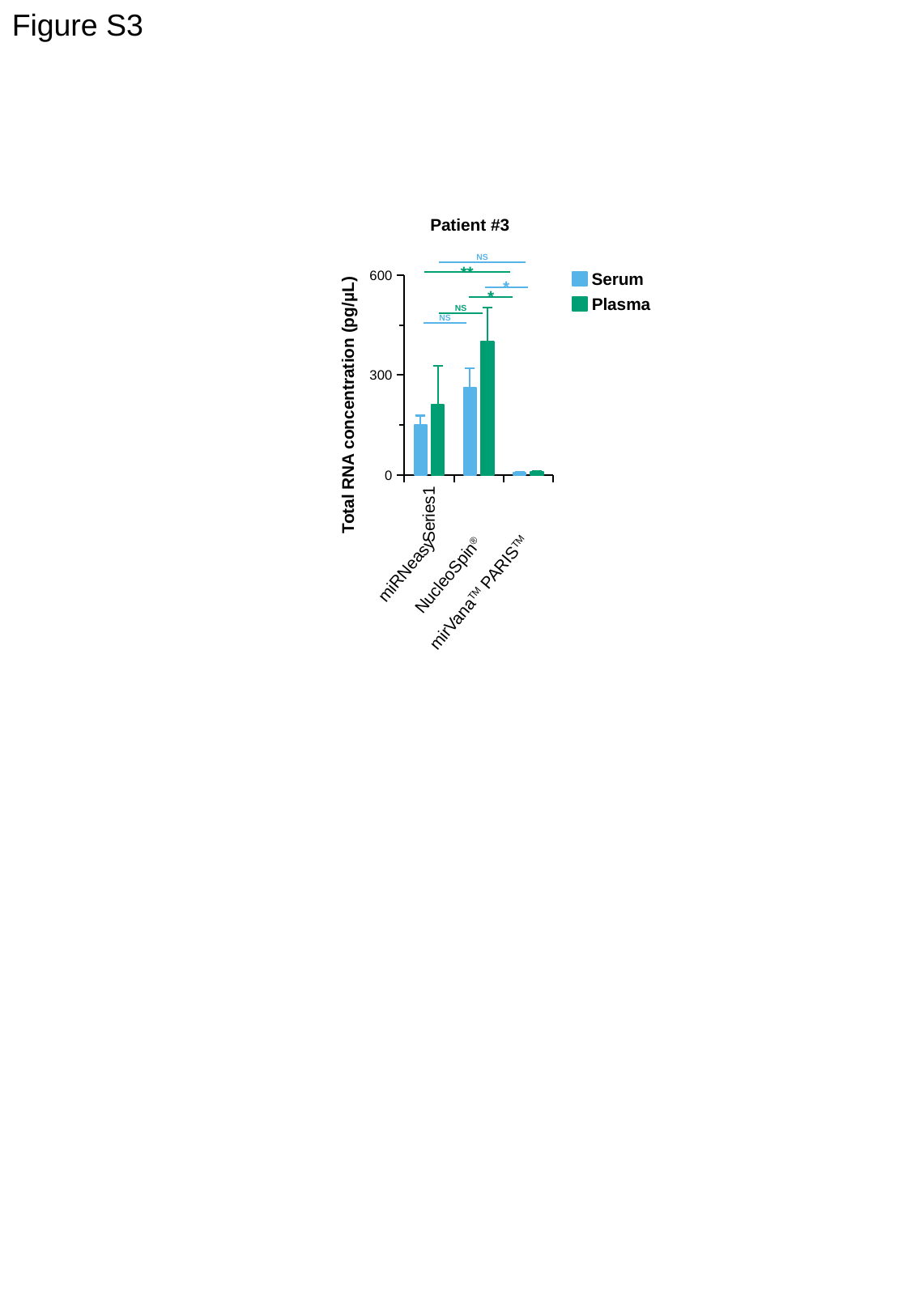

Figure S3
Patient #3
NS
**

### Chart

| Category |  |  |
|---|---|---|
|  | 150.66666666666666 | 211.33333333333334 |
|  | 262.3333333333333 | 401.0 |
|  | 7.333333333333333 | 9.666666666666666 |
Serum
*

*
Plasma
NS

NS
Total RNA concentration (pg/µL)
mirVanaTM PARISTM
miRNeasy
NucleoSpin®